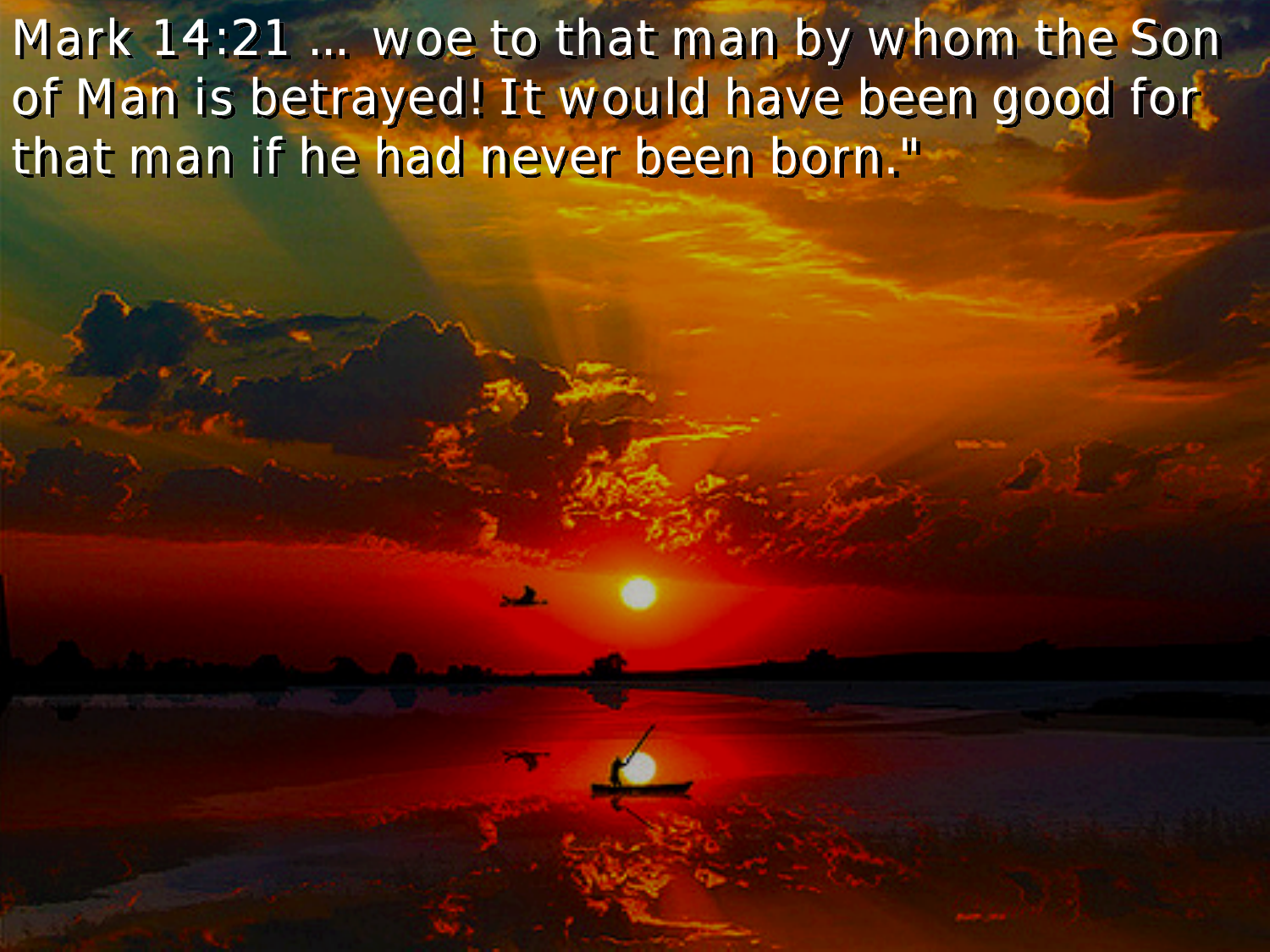

Mark 14:21 … woe to that man by whom the Son of Man is betrayed! It would have been good for that man if he had never been born."